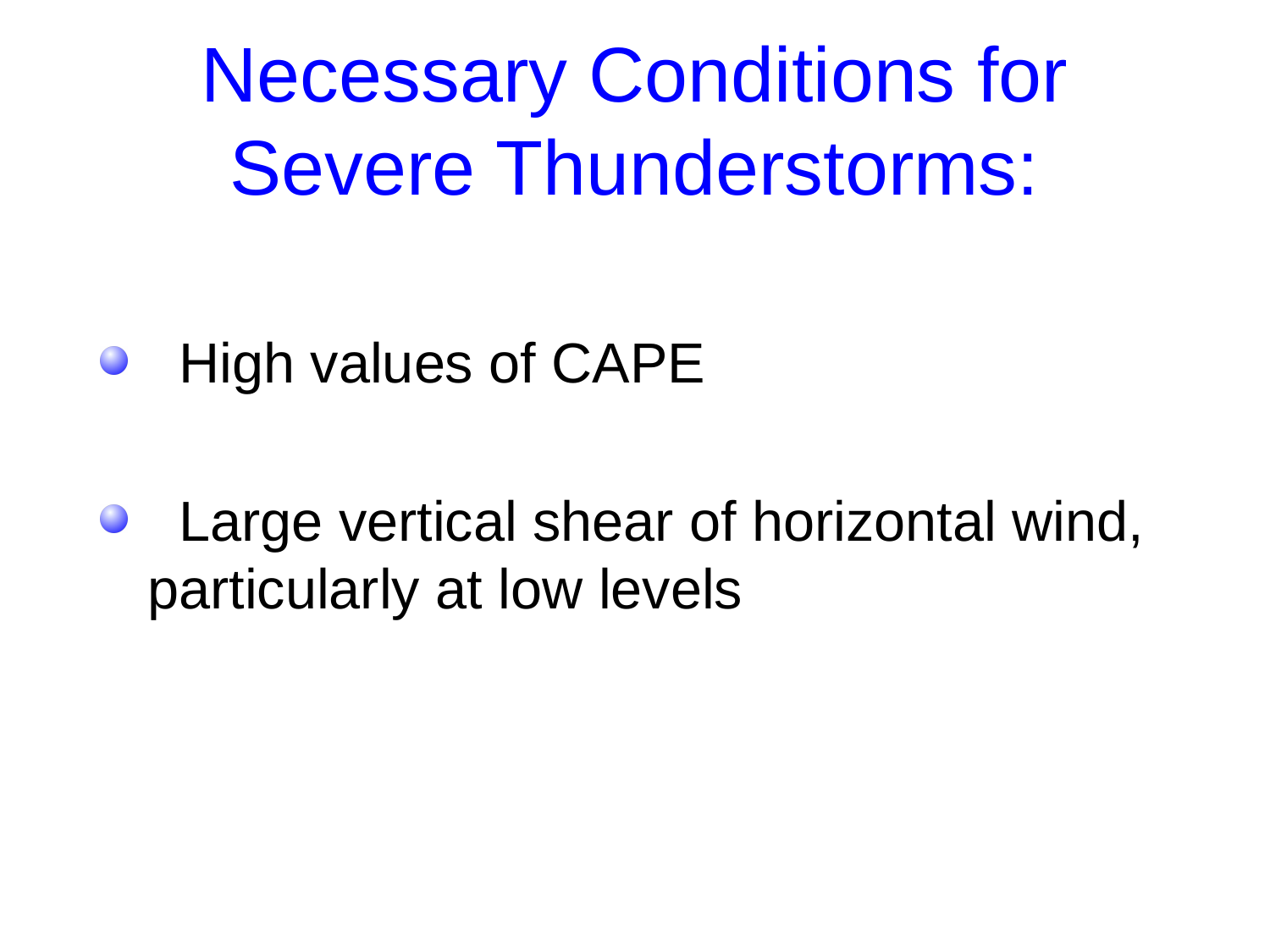

# Necessary Conditions for Severe Thunderstorms:
  High values of CAPE

  Large vertical shear of horizontal wind, 	particularly at low levels